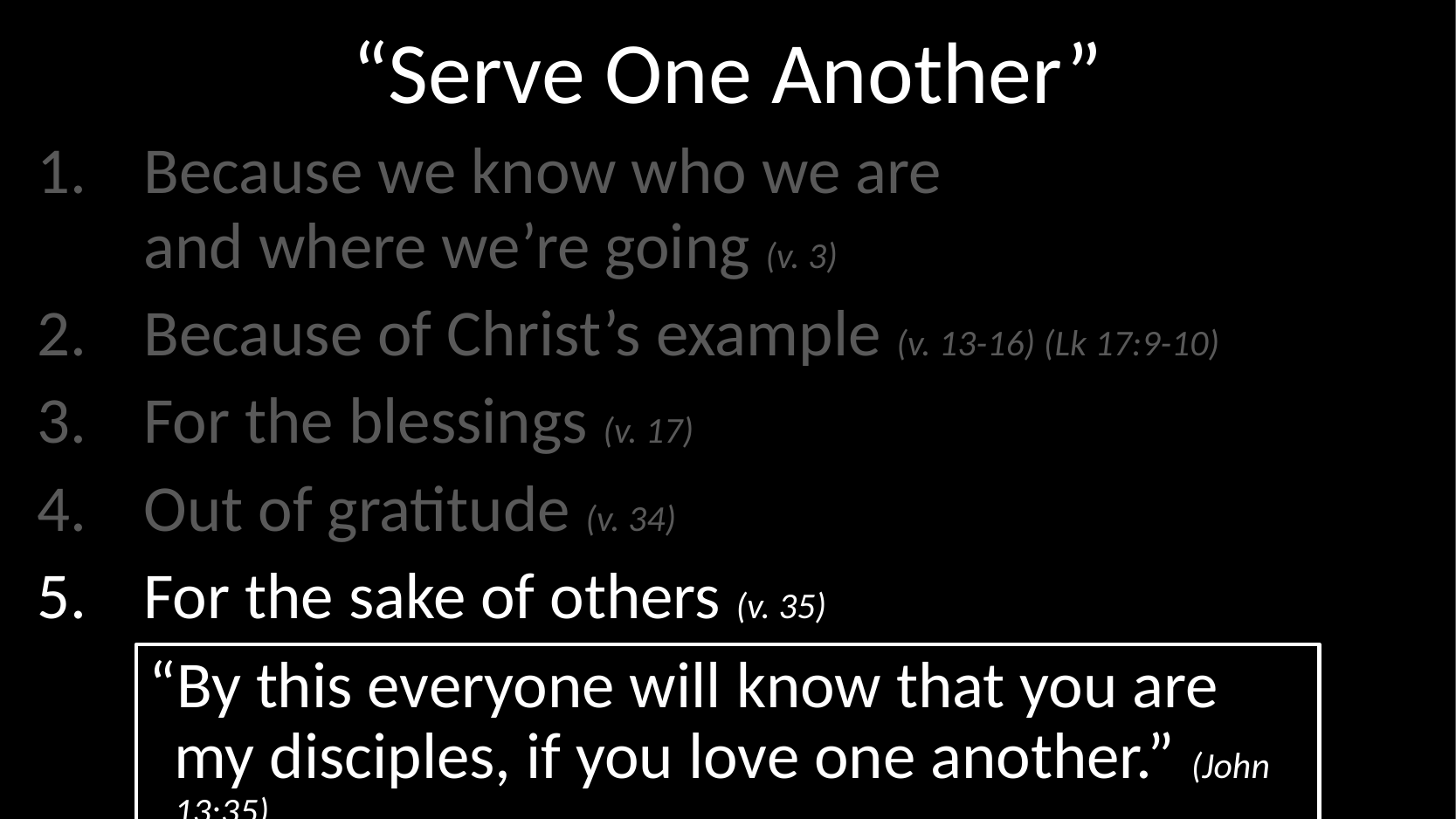

# “Serve One Another”
Because we know who we are
and where we’re going (v. 3)
Because of Christ’s example (v. 13-16) (Lk 17:9-10)
For the blessings (v. 17)
Out of gratitude (v. 34)
For the sake of others (v. 35)
“By this everyone will know that you are my disciples, if you love one another.” (John 13:35)